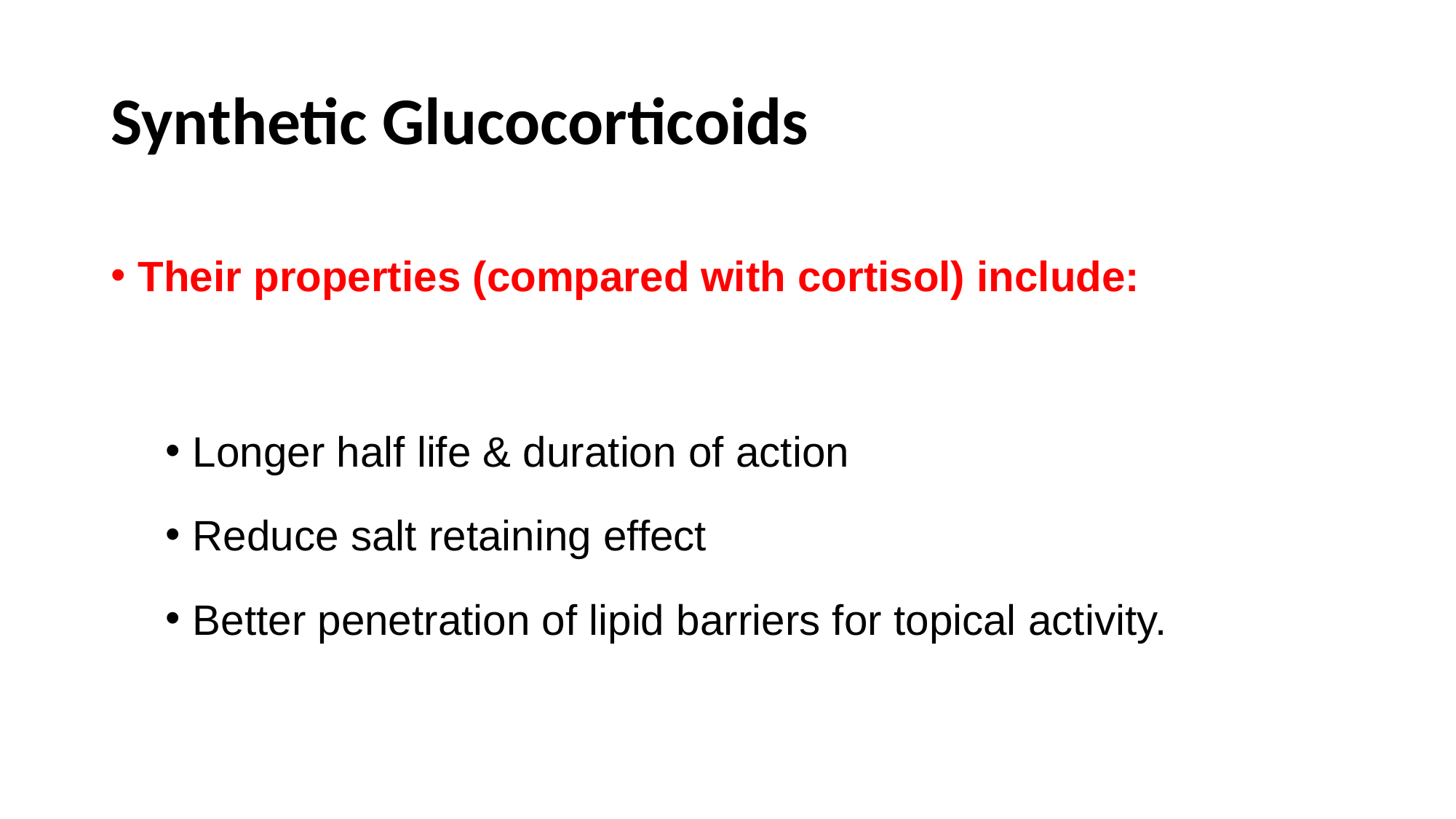

# Synthetic Glucocorticoids
Their properties (compared with cortisol) include:

Longer half life & duration of action
Reduce salt retaining effect
Better penetration of lipid barriers for topical activity.